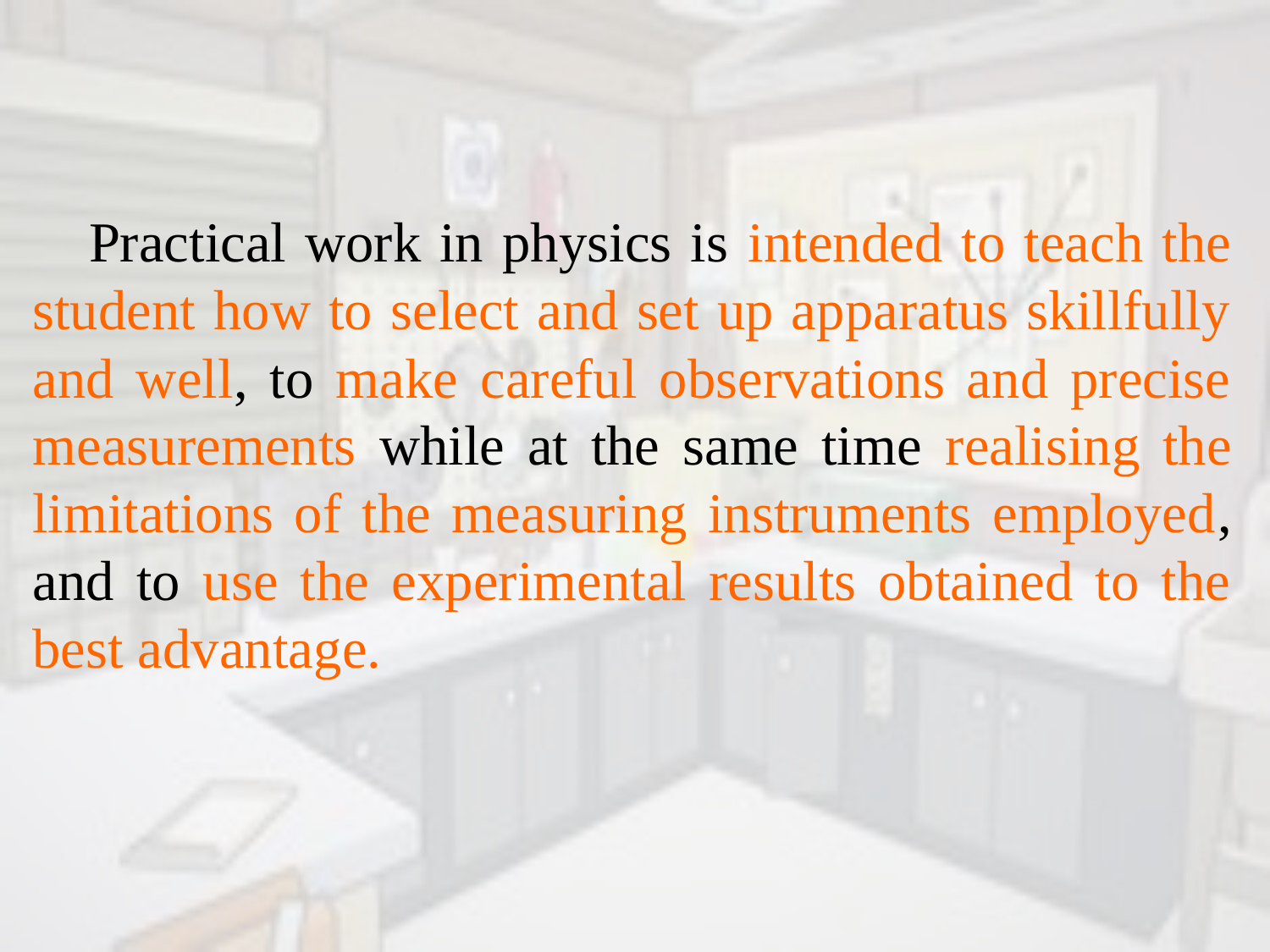

Practical work in physics is intended to teach the student how to select and set up apparatus skillfully and well, to make careful observations and precise measurements while at the same time realising the limitations of the measuring instruments employed, and to use the experimental results obtained to the best advantage.